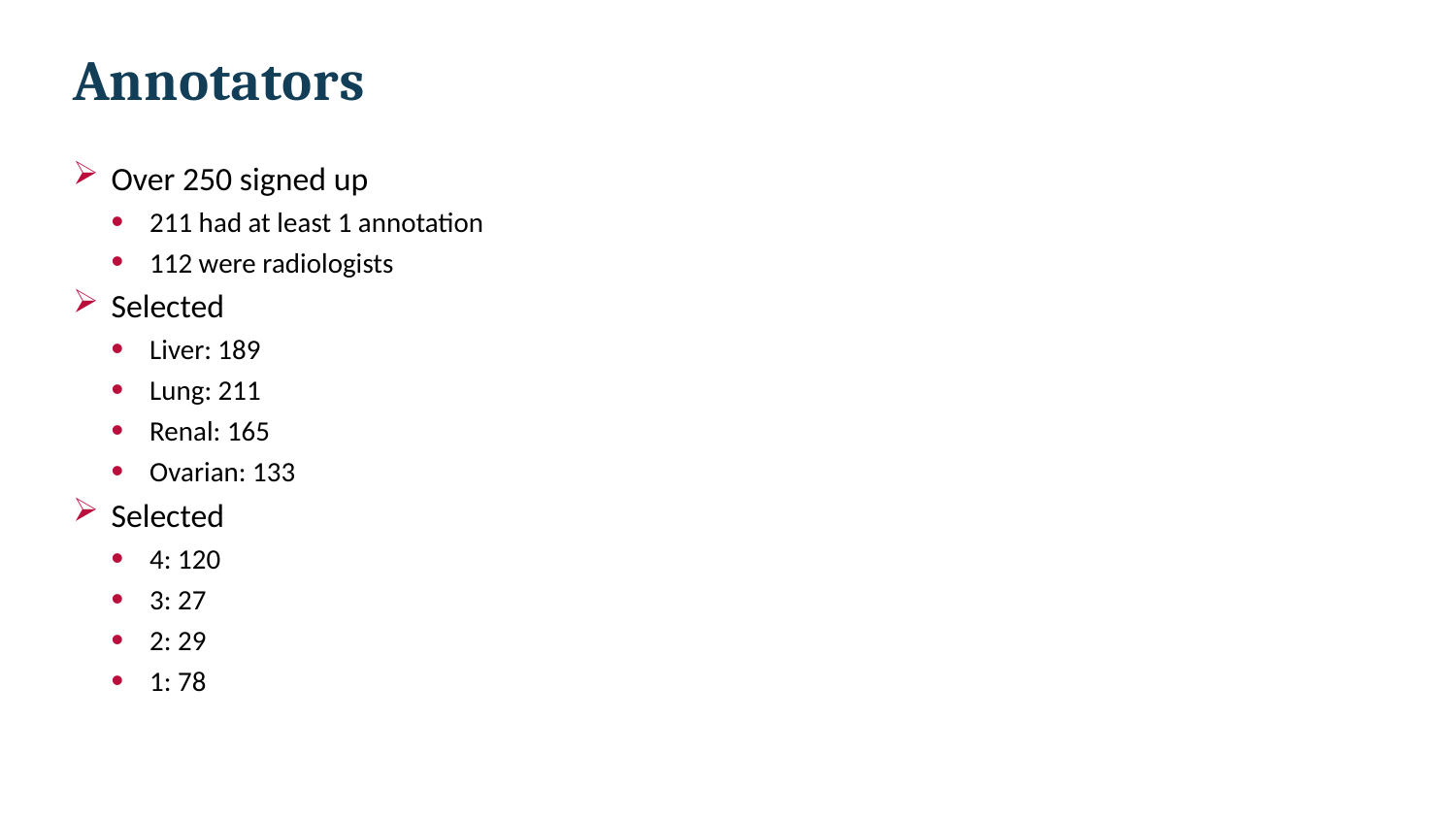

# Annotators
Over 250 signed up
211 had at least 1 annotation
112 were radiologists
Selected
Liver: 189
Lung: 211
Renal: 165
Ovarian: 133
Selected
4: 120
3: 27
2: 29
1: 78